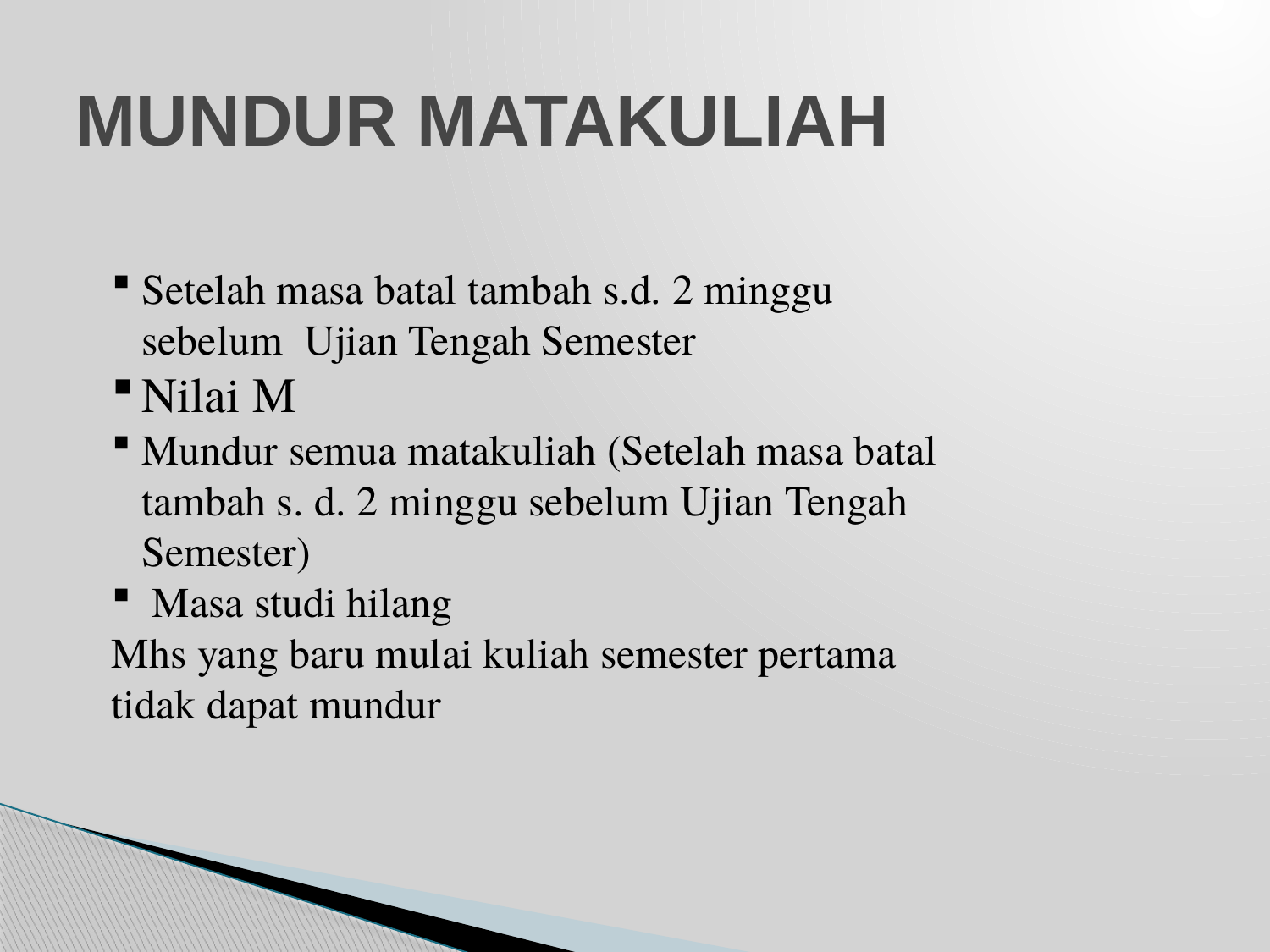

# MUNDUR MATAKULIAH
Setelah masa batal tambah s.d. 2 minggu sebelum  Ujian Tengah Semester
Nilai M
Mundur semua matakuliah (Setelah masa batal tambah s. d. 2 minggu sebelum Ujian Tengah Semester)
 Masa studi hilang
Mhs yang baru mulai kuliah semester pertama tidak dapat mundur